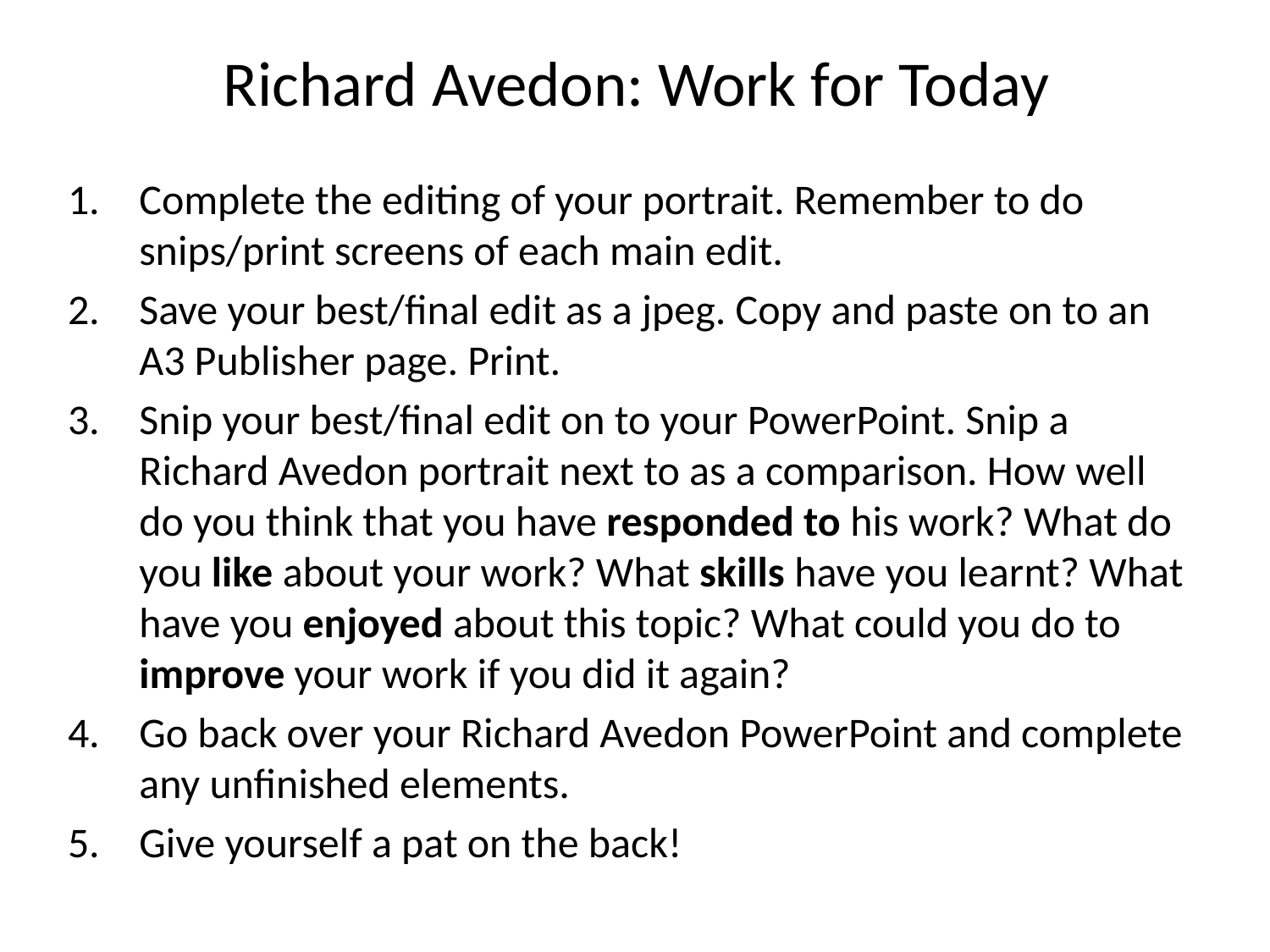

# Richard Avedon: Work for Today
Complete the editing of your portrait. Remember to do snips/print screens of each main edit.
Save your best/final edit as a jpeg. Copy and paste on to an A3 Publisher page. Print.
Snip your best/final edit on to your PowerPoint. Snip a Richard Avedon portrait next to as a comparison. How well do you think that you have responded to his work? What do you like about your work? What skills have you learnt? What have you enjoyed about this topic? What could you do to improve your work if you did it again?
Go back over your Richard Avedon PowerPoint and complete any unfinished elements.
Give yourself a pat on the back!